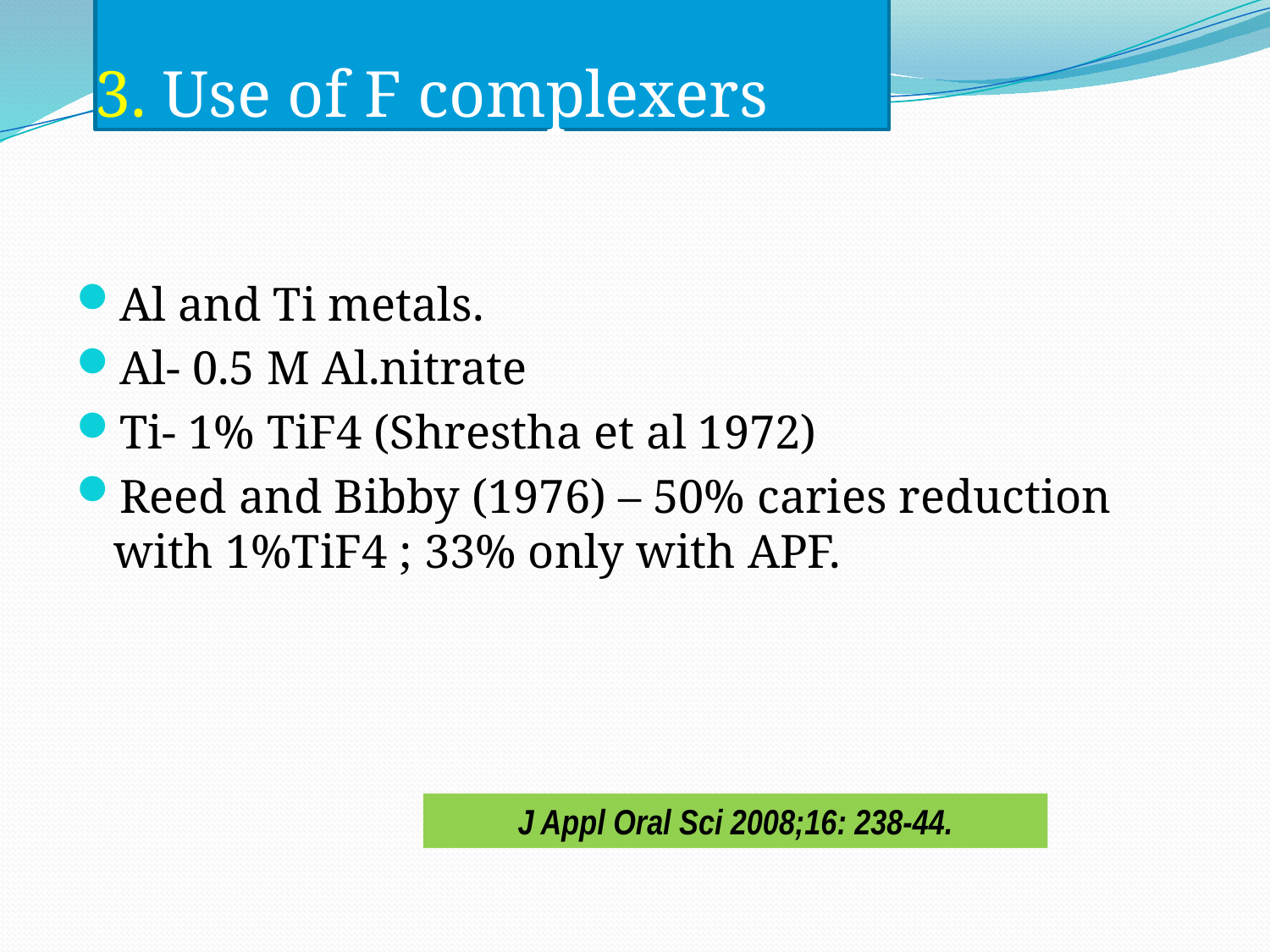

# 3. Use of F complexers
Al and Ti metals.
Al- 0.5 M Al.nitrate
Ti- 1% TiF4 (Shrestha et al 1972)
Reed and Bibby (1976) – 50% caries reduction with 1%TiF4 ; 33% only with APF.
J Appl Oral Sci 2008;16: 238-44.